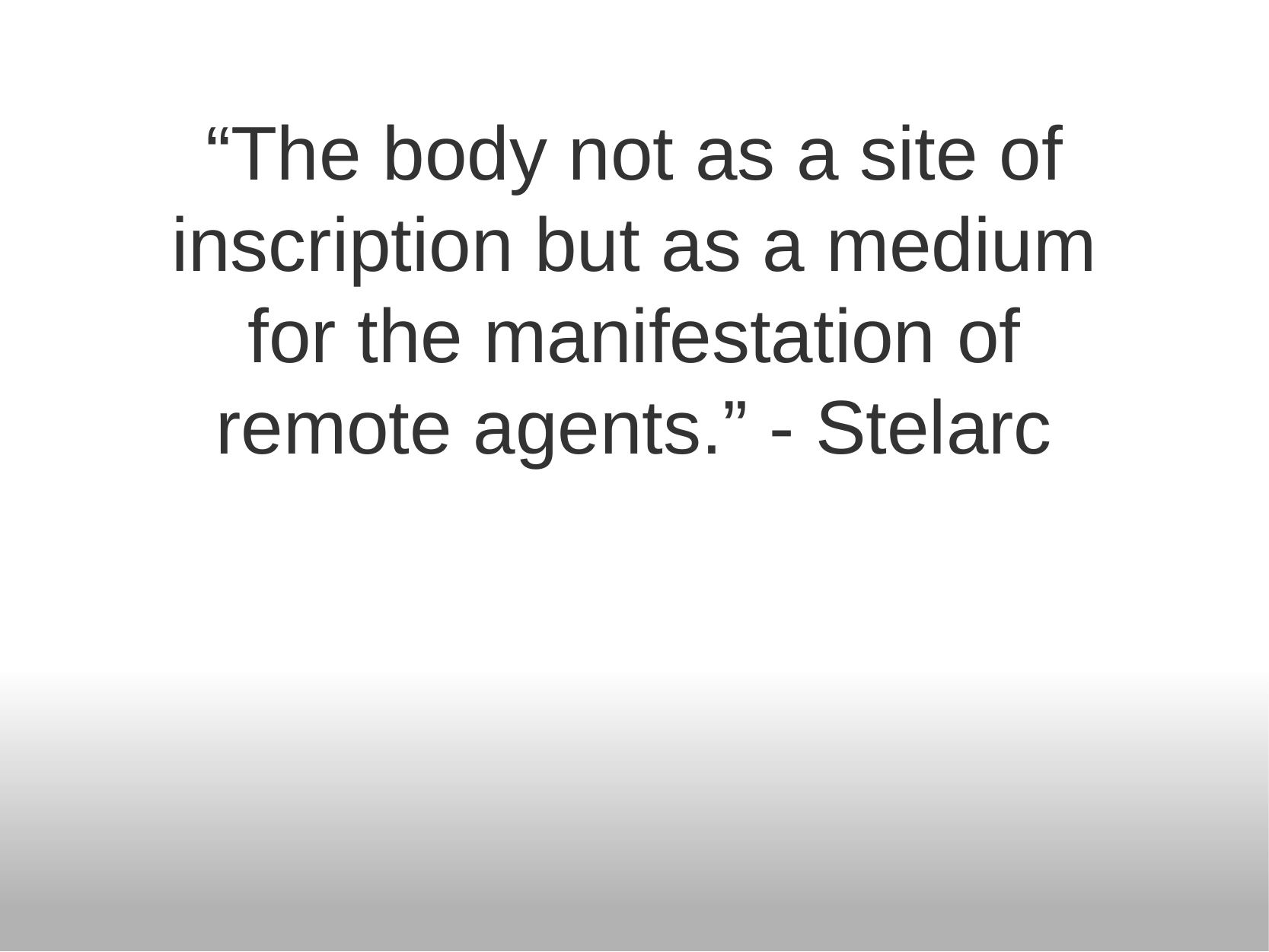

# “The body not as a site of inscription but as a medium for the manifestation of remote agents.” - Stelarc